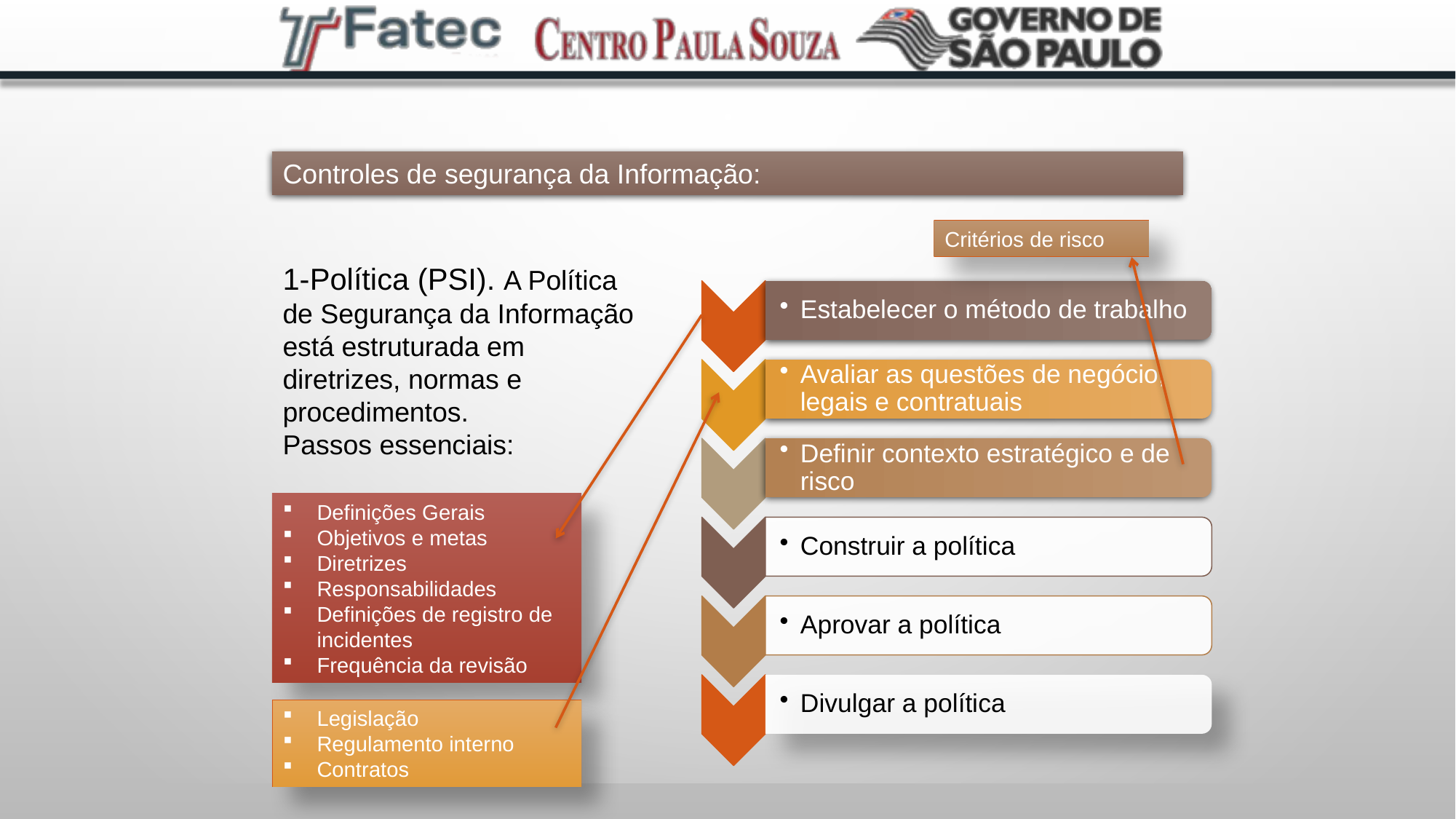

Controles de segurança da Informação:
Critérios de risco
1-Política (PSI). A Política
de Segurança da Informação
está estruturada em
diretrizes, normas e
procedimentos.
Passos essenciais:

Estabelecer o método de trabalho

Avaliar as questões de negócio, legais e contratuais

Definir contexto estratégico e de risco

Construir a política

Aprovar a política

Divulgar a política
Definições Gerais
Objetivos e metas
Diretrizes
Responsabilidades
Definições de registro de incidentes
Frequência da revisão
Legislação
Regulamento interno
Contratos